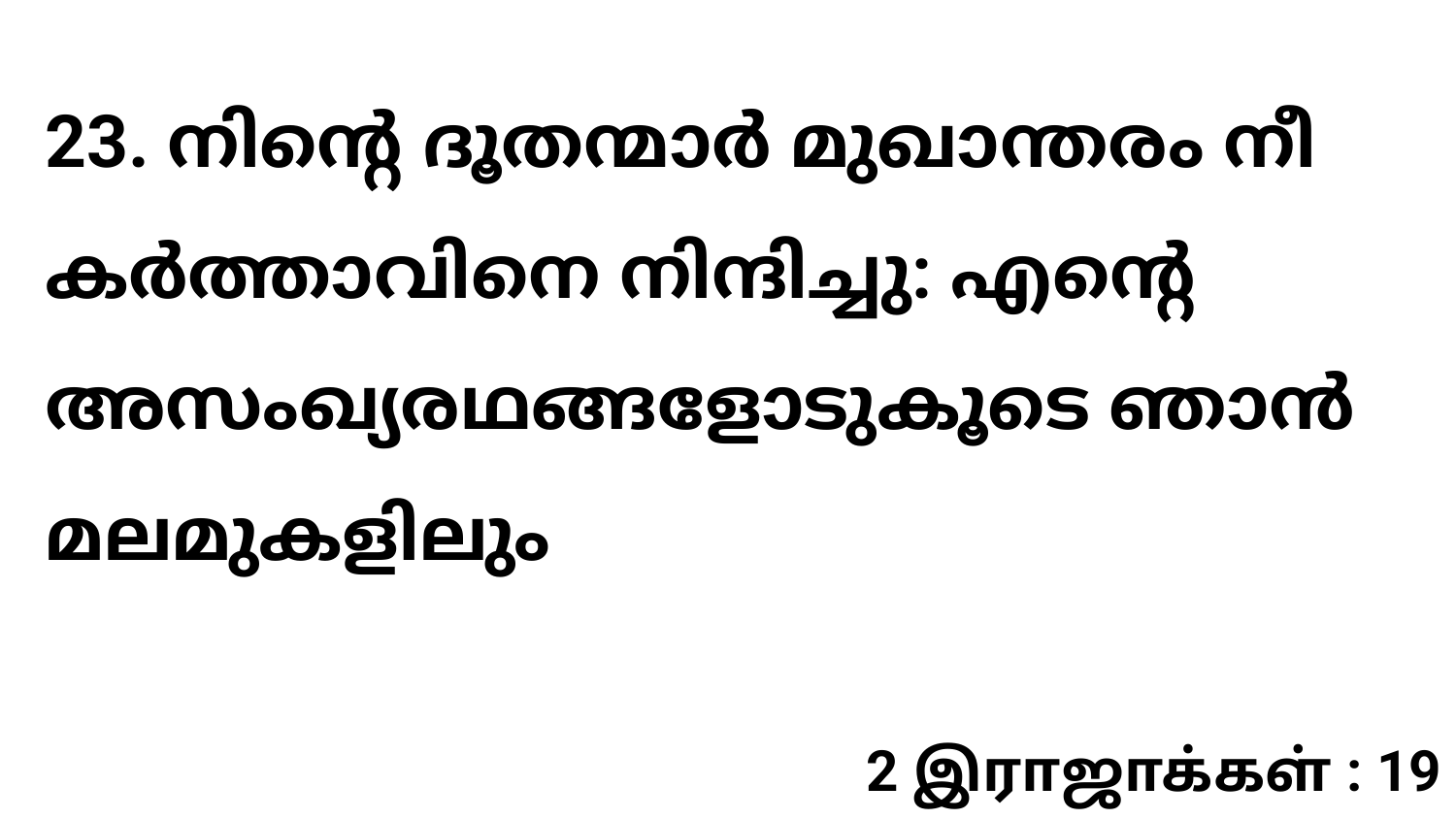

23. നിന്റെ ദൂതന്മാർ മുഖാന്തരം നീ കർത്താവിനെ നിന്ദിച്ചു: എന്റെ അസംഖ്യരഥങ്ങളോടുകൂടെ ഞാൻ മലമുകളിലും
2 இராஜாக்கள் : 19